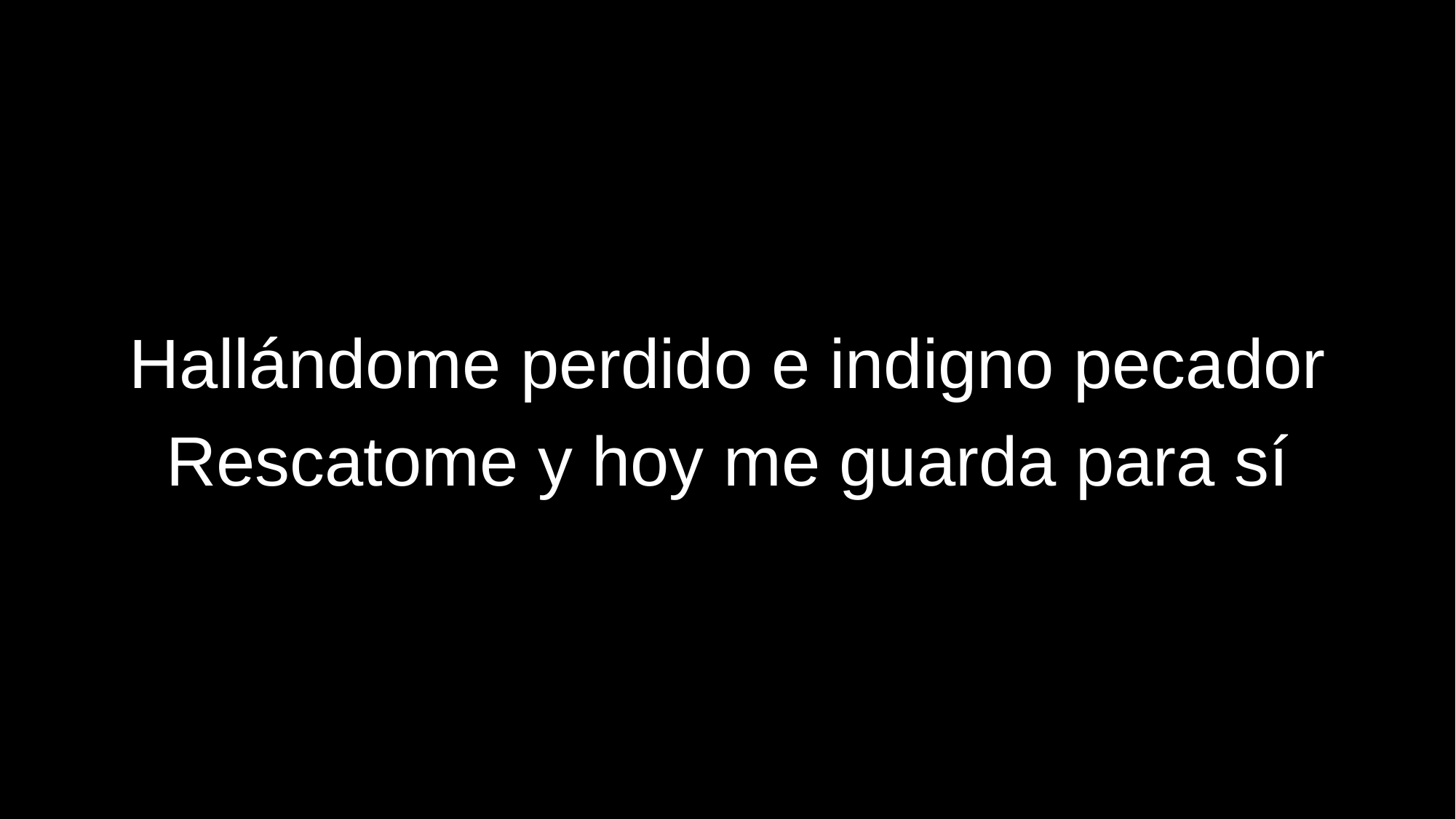

Hallándome perdido e indigno pecador
Rescatome y hoy me guarda para sí